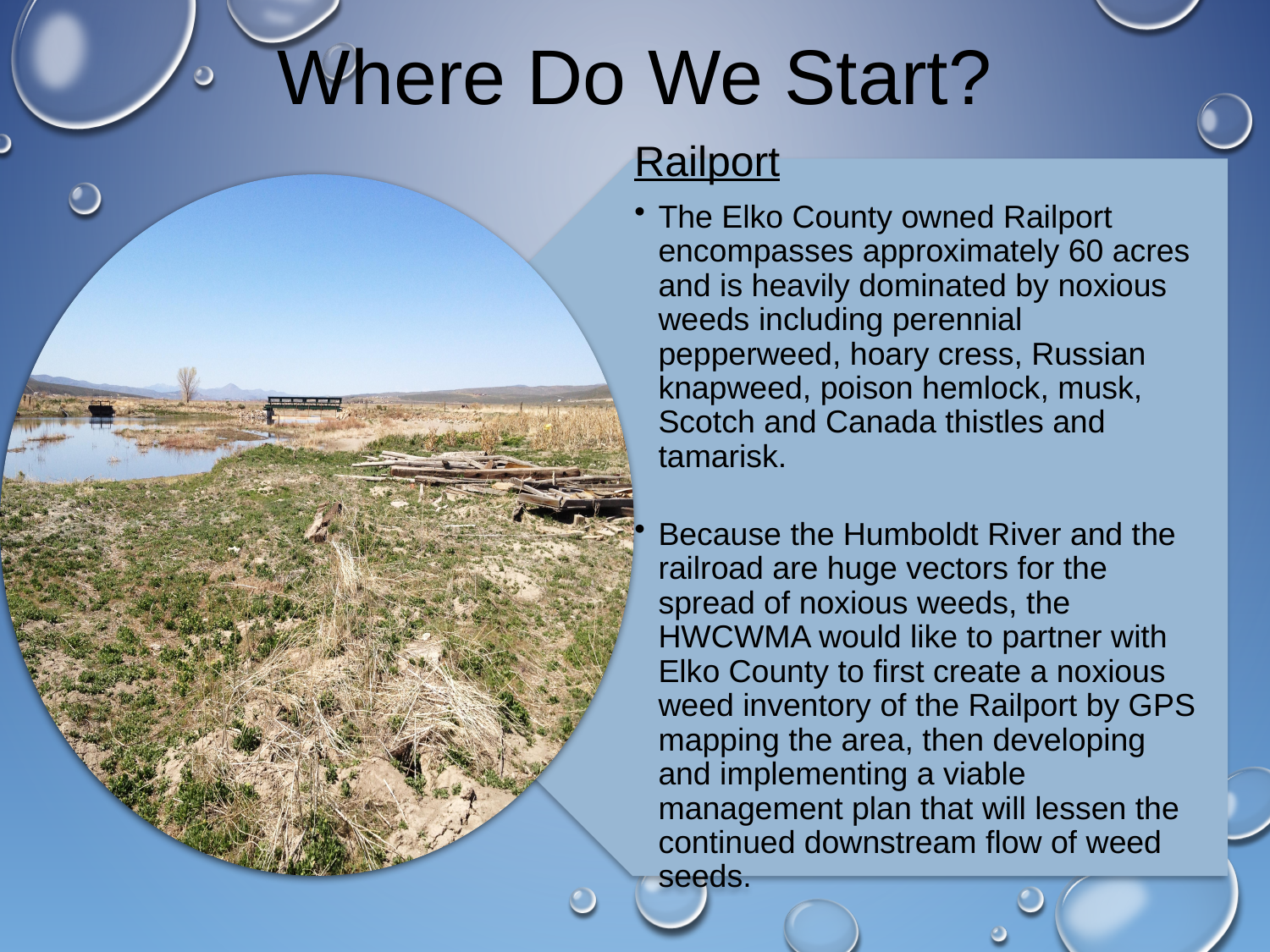

# Where Do We Start?
Railport
The Elko County owned Railport encompasses approximately 60 acres and is heavily dominated by noxious weeds including perennial pepperweed, hoary cress, Russian knapweed, poison hemlock, musk, Scotch and Canada thistles and tamarisk.

Because the Humboldt River and the railroad are huge vectors for the spread of noxious weeds, the HWCWMA would like to partner with Elko County to first create a noxious weed inventory of the Railport by GPS mapping the area, then developing and implementing a viable management plan that will lessen the continued downstream flow of weed seeds.